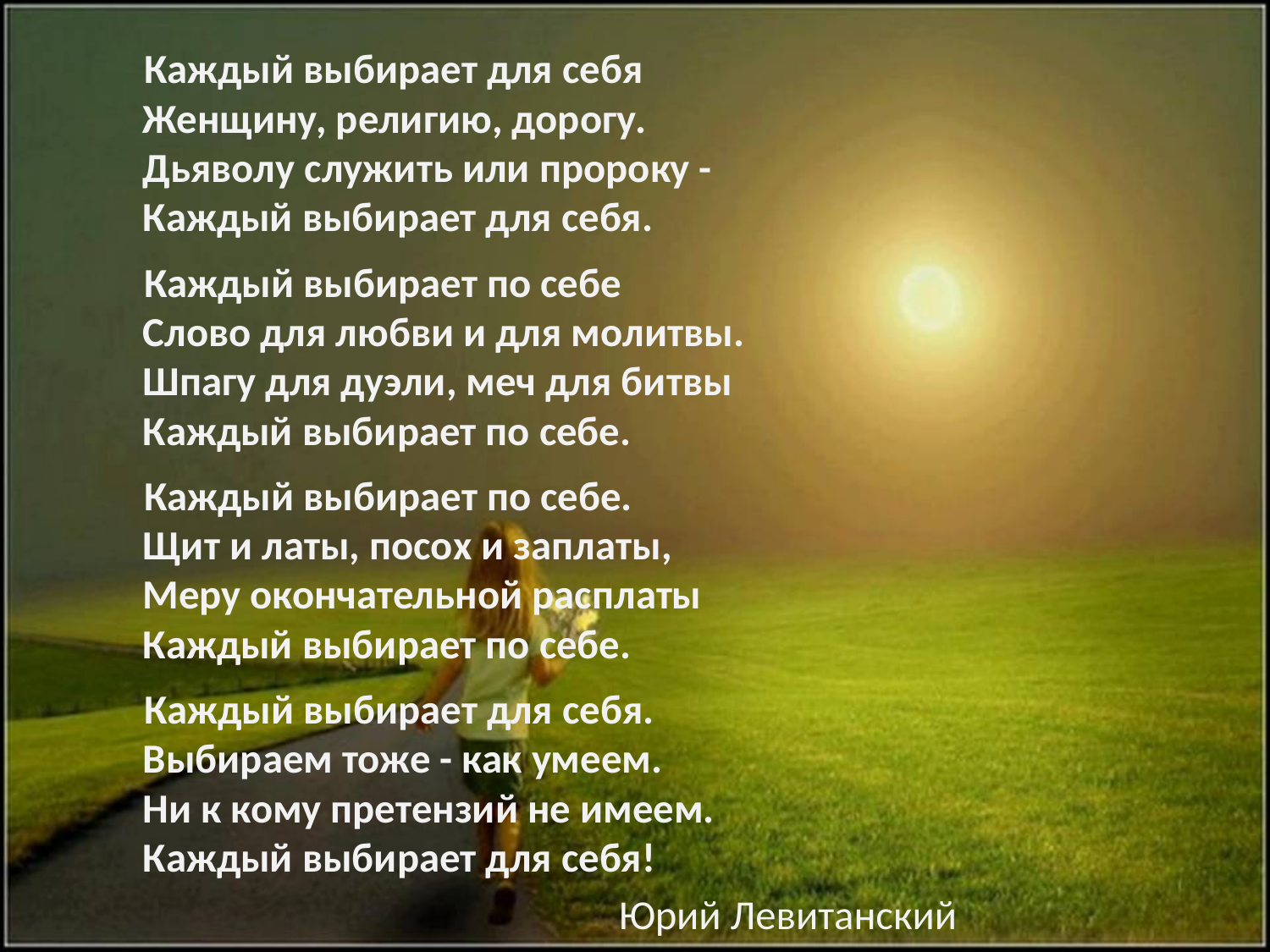

Каждый выбирает для себя
Женщину, религию, дорогу.
Дьяволу служить или пророку -
Каждый выбирает для себя.
Каждый выбирает по себе
Слово для любви и для молитвы.
Шпагу для дуэли, меч для битвы
Каждый выбирает по себе.
Каждый выбирает по себе.
Щит и латы, посох и заплаты,
Меру окончательной расплаты
Каждый выбирает по себе.
Каждый выбирает для себя.
Выбираем тоже - как умеем.
Ни к кому претензий не имеем.
Каждый выбирает для себя!
Юрий Левитанский